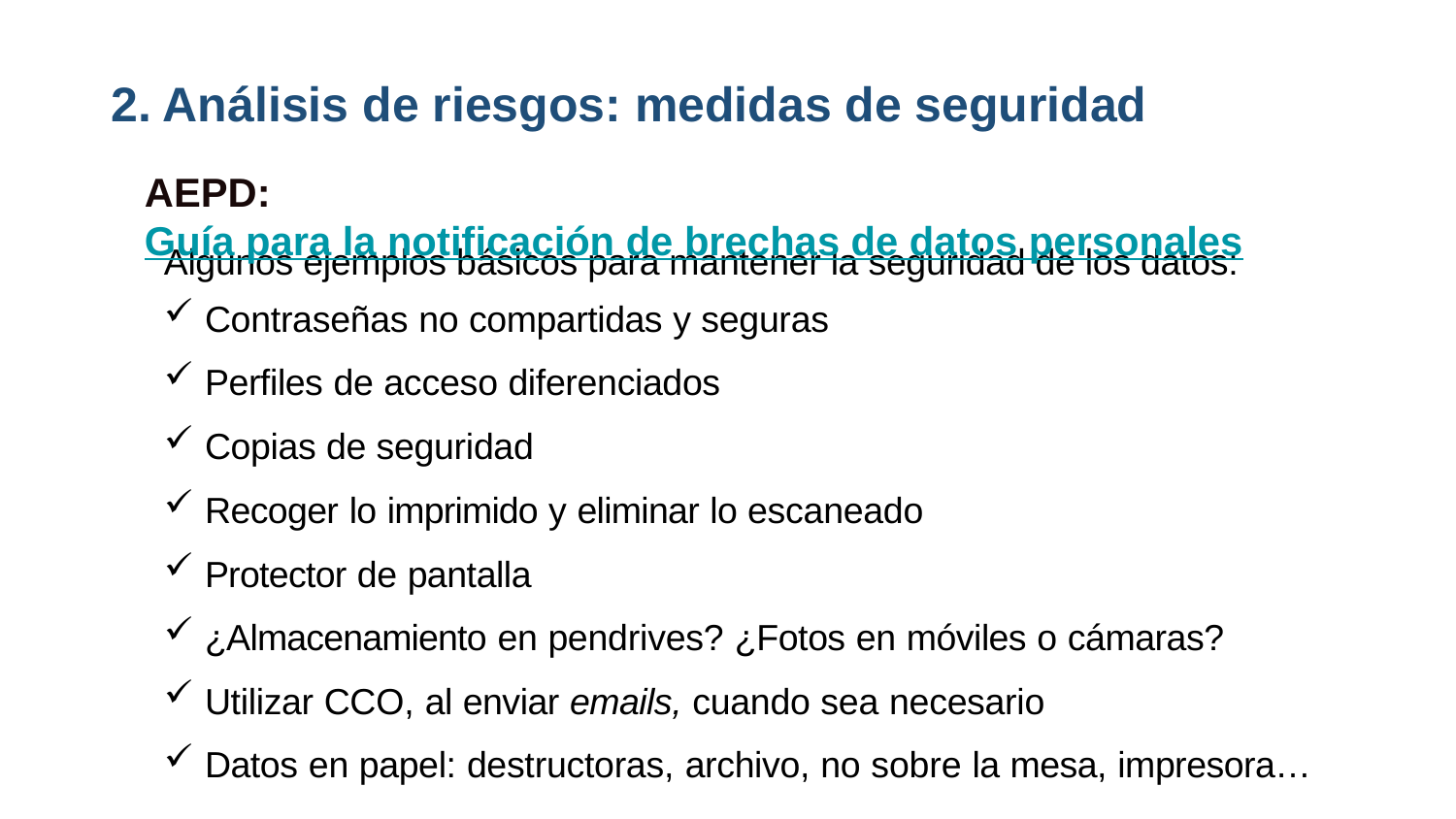

# 2. Análisis de riesgos: medidas de seguridad
AEPD: Guía para la notificación de brechas de datos personales
Algunos ejemplos básicos para mantener la seguridad de los datos:
Contraseñas no compartidas y seguras
Perfiles de acceso diferenciados
Copias de seguridad
Recoger lo imprimido y eliminar lo escaneado
Protector de pantalla
¿Almacenamiento en pendrives? ¿Fotos en móviles o cámaras?
Utilizar CCO, al enviar emails, cuando sea necesario
Datos en papel: destructoras, archivo, no sobre la mesa, impresora…